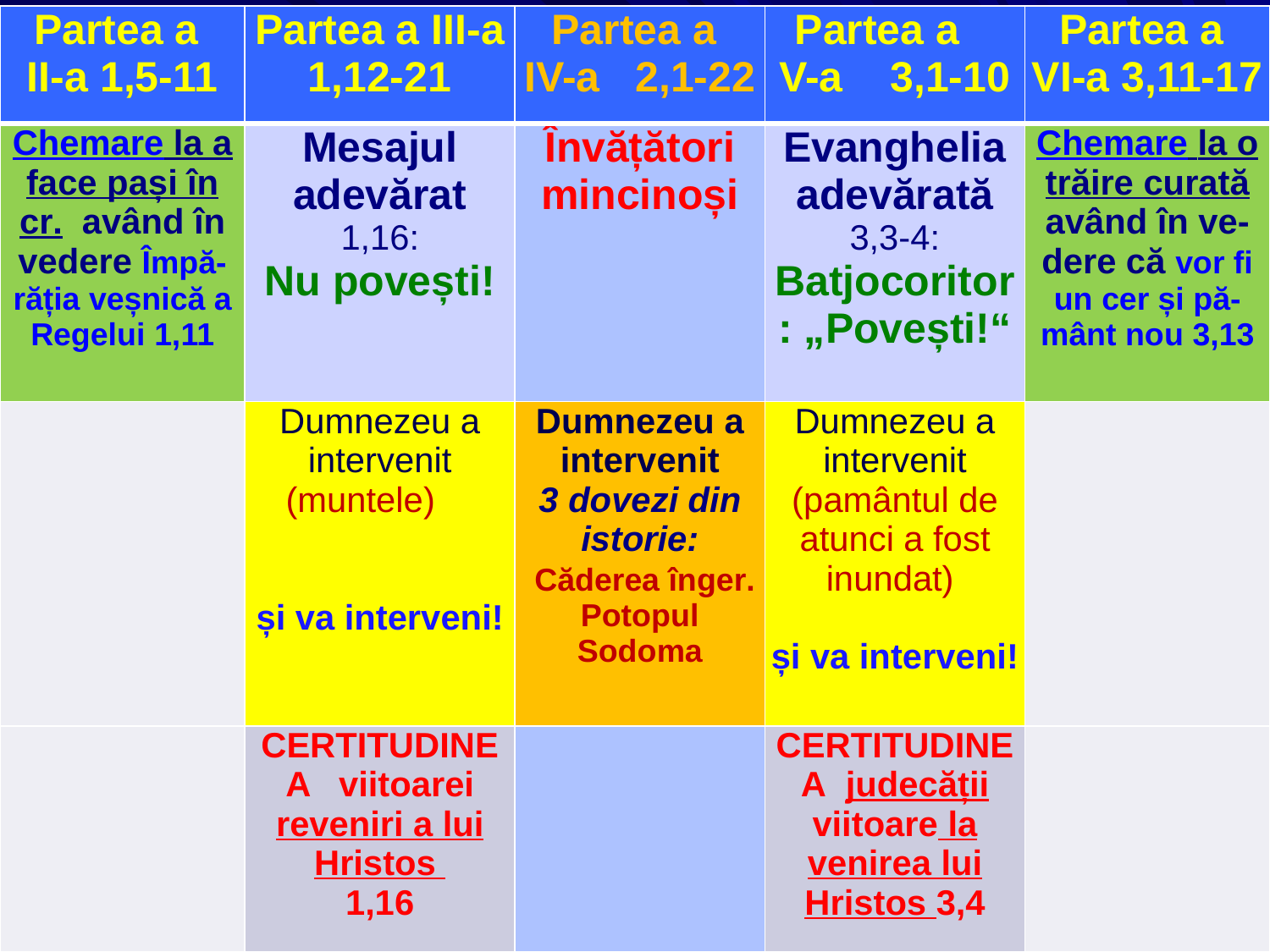

| Partea a II-a 1,5-11 | Partea a III-a 1,12-21 | Partea a IV-a 2,1-22 | Partea a V-a 3,1-10 | Partea a VI-a 3,11-17 |
| --- | --- | --- | --- | --- |
| Chemare la a face pași în cr. având în vedere Împă-răția veșnică a Regelui 1,11 | Mesajul adevărat 1,16: Nu povești! | Învățători mincinoși | Evanghelia adevărată 3,3-4: Batjocoritor: „Povești!“ | Chemare la o trăire curată având în ve-dere că vor fi un cer și pă-mânt nou 3,13 |
|  | Dumnezeu a intervenit (muntele) și va interveni! | Dumnezeu a intervenit 3 dovezi din istorie: Căderea înger. Potopul Sodoma | Dumnezeu a intervenit (pamântul de atunci a fost inundat) și va interveni! |  |
|  | CERTITUDINEA viitoarei reveniri a lui Hristos 1,16 |  | CERTITUDINEA judecății viitoare la venirea lui Hristos 3,4 |  |